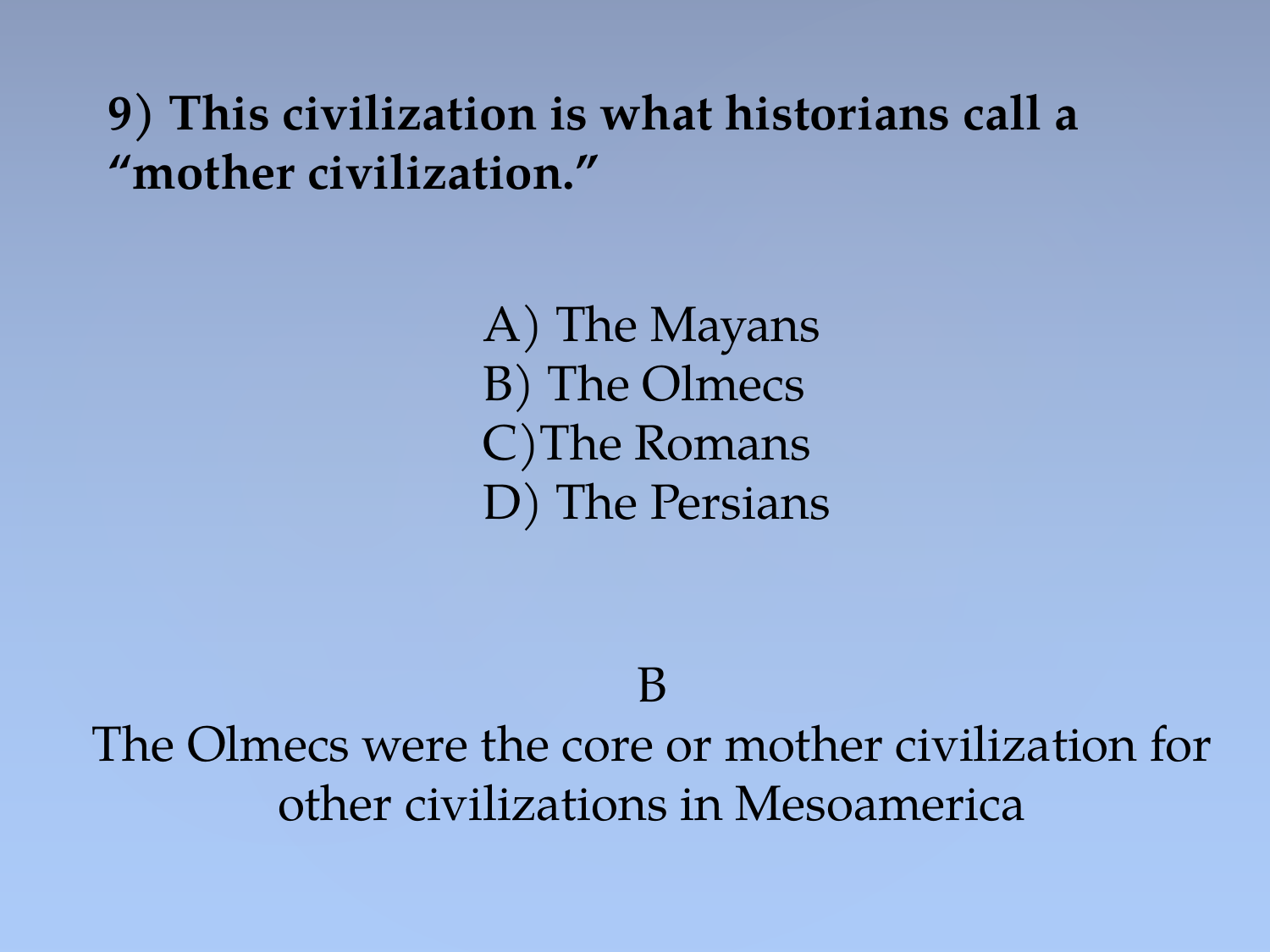

9) This civilization is what historians call a “mother civilization.”
 The Mayans
 The Olmecs
The Romans
 The Persians
B
The Olmecs were the core or mother civilization for other civilizations in Mesoamerica